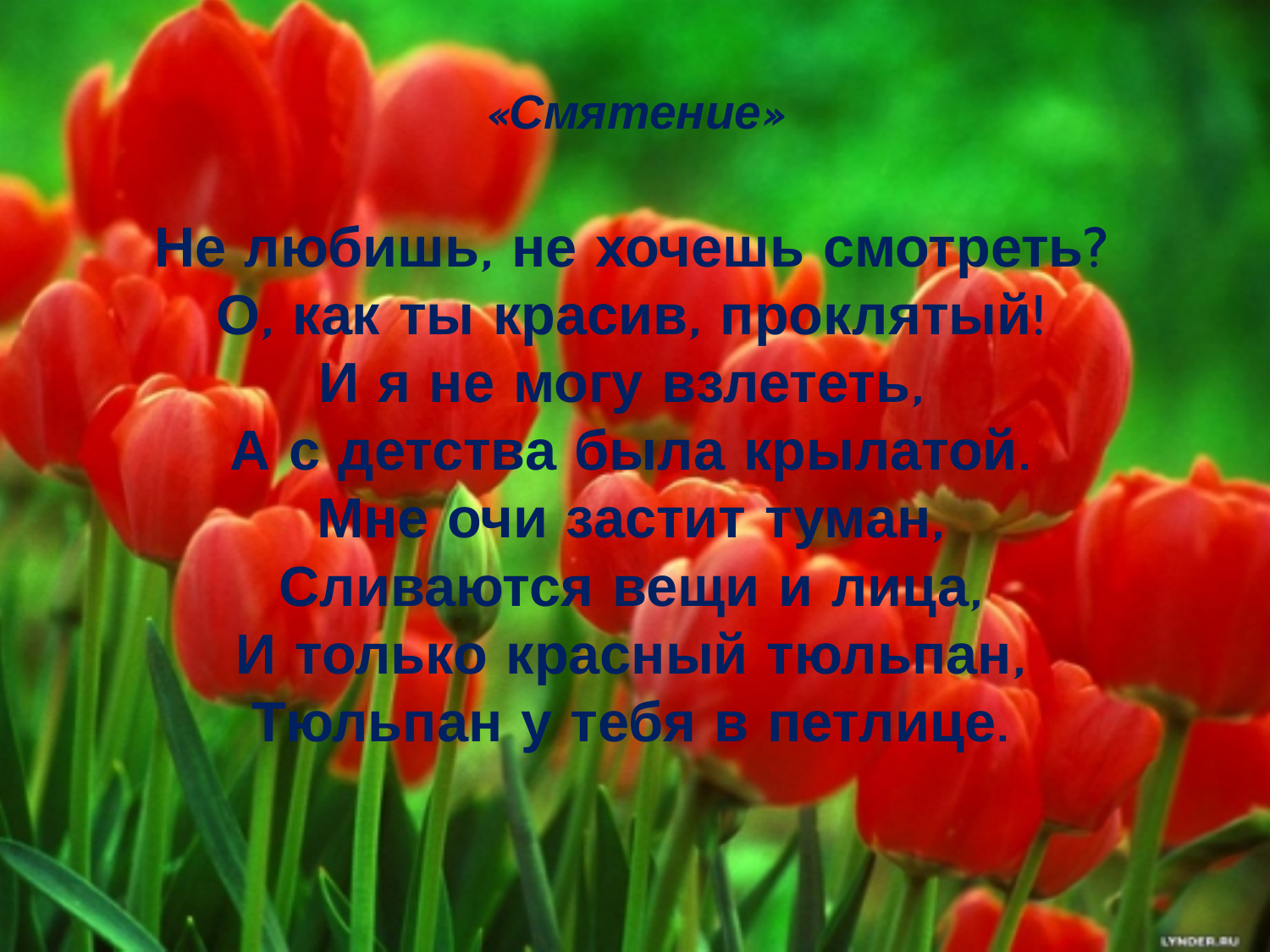

# «Смятение»
Не любишь, не хочешь смотреть?
О, как ты красив, проклятый!
И я не могу взлететь,
А с детства была крылатой.
Мне очи застит туман,
Сливаются вещи и лица,
И только красный тюльпан,
Тюльпан у тебя в петлице.